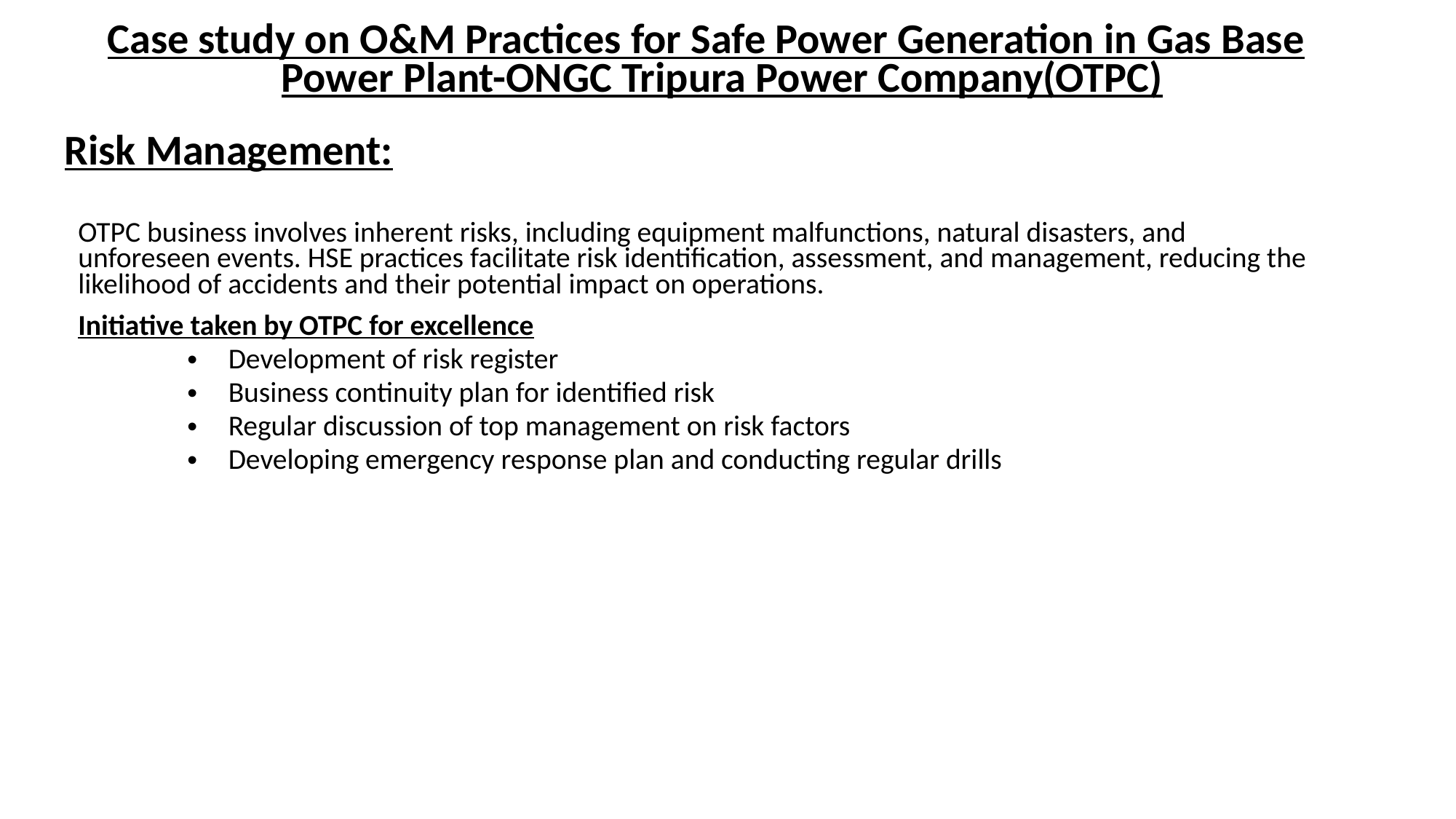

Case study on O&M Practices for Safe Power Generation in Gas Base Power Plant-ONGC Tripura Power Company(OTPC)

Risk Management:
OTPC business involves inherent risks, including equipment malfunctions, natural disasters, and unforeseen events. HSE practices facilitate risk identification, assessment, and management, reducing the likelihood of accidents and their potential impact on operations.
Initiative taken by OTPC for excellence
Development of risk register
Business continuity plan for identified risk
Regular discussion of top management on risk factors
Developing emergency response plan and conducting regular drills